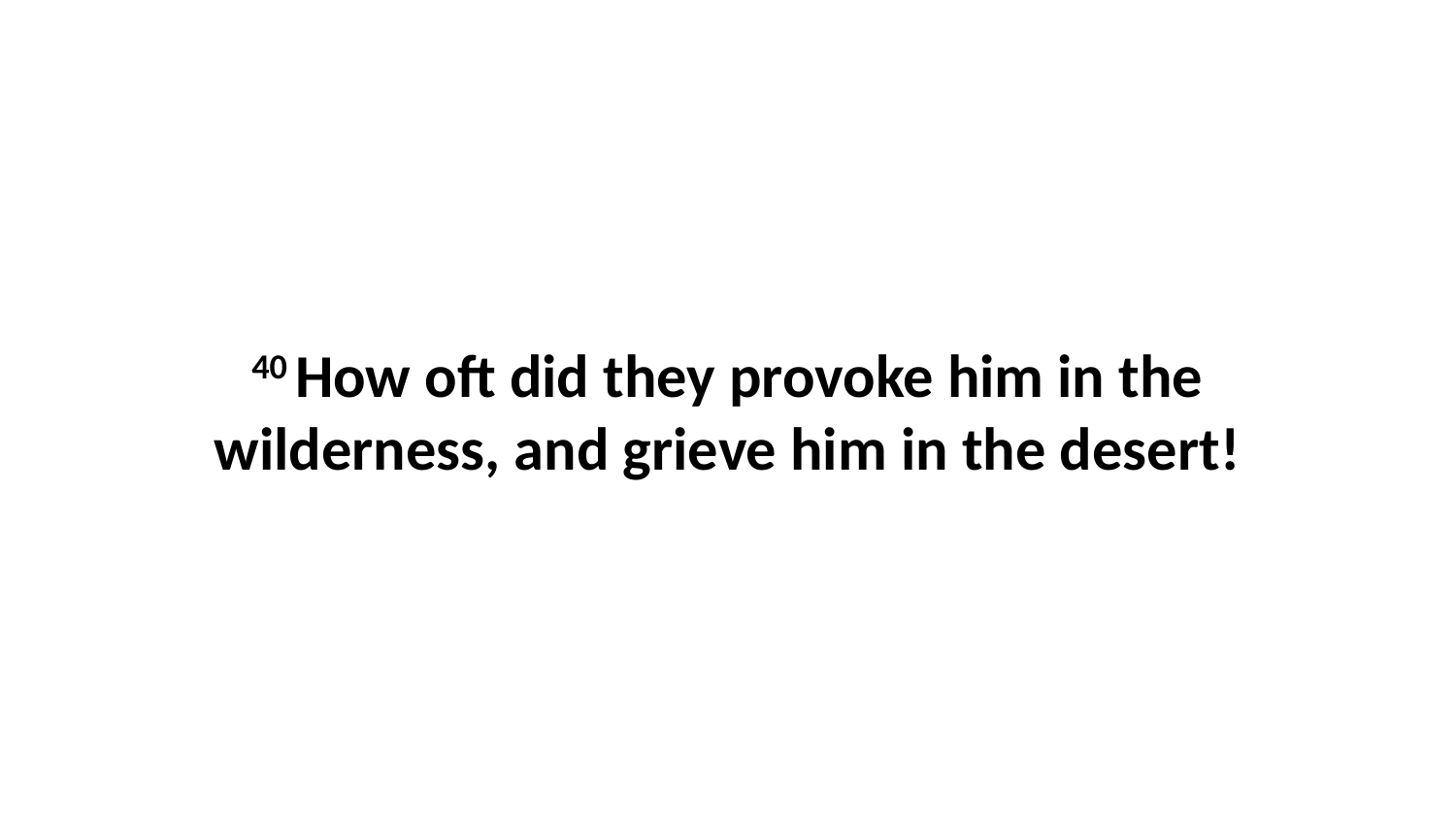

40 How oft did they provoke him in the wilderness, and grieve him in the desert!